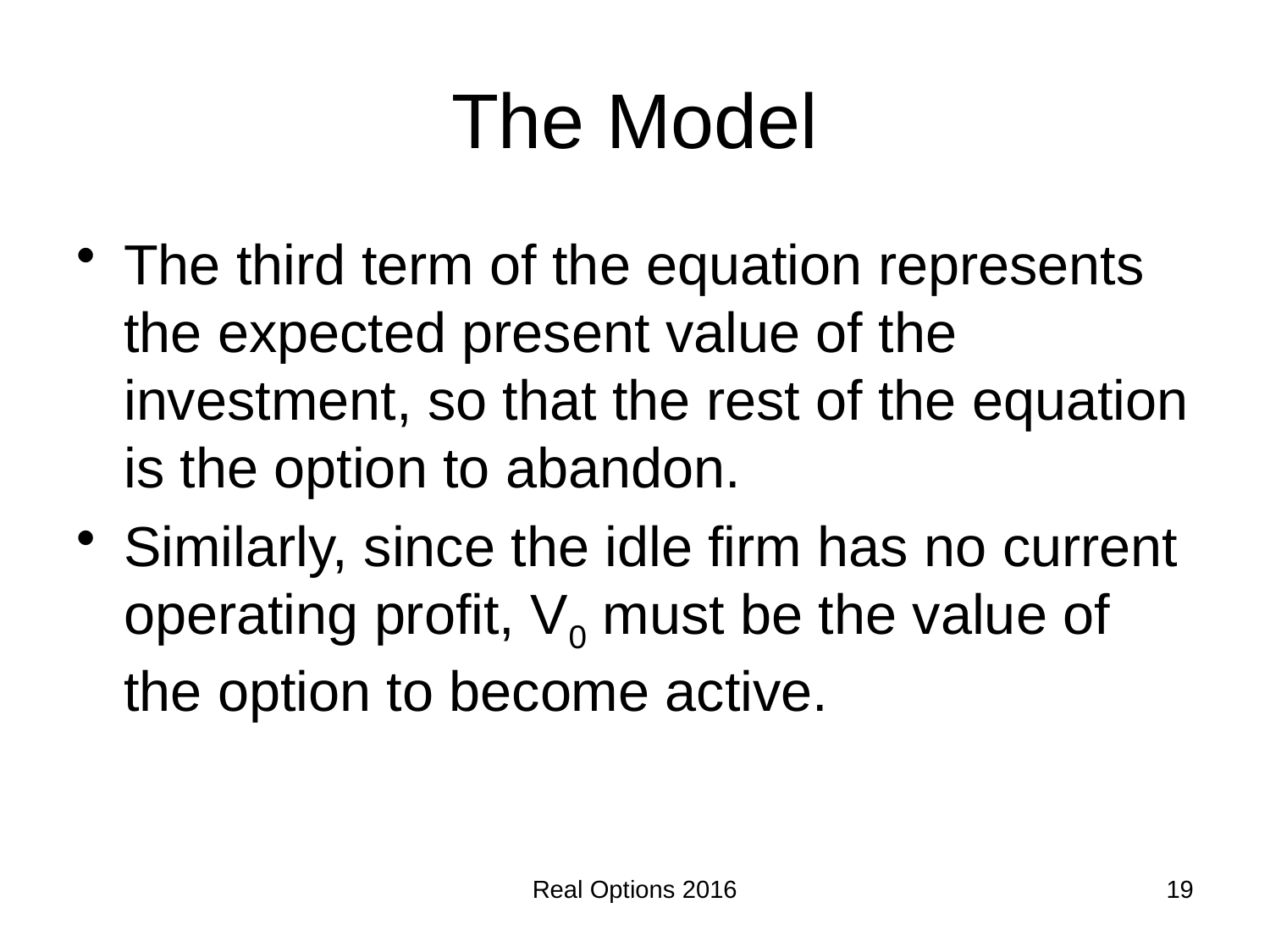

# The Model
The third term of the equation represents the expected present value of the investment, so that the rest of the equation is the option to abandon.
Similarly, since the idle firm has no current operating profit, V0 must be the value of the option to become active.
Real Options 2016
19